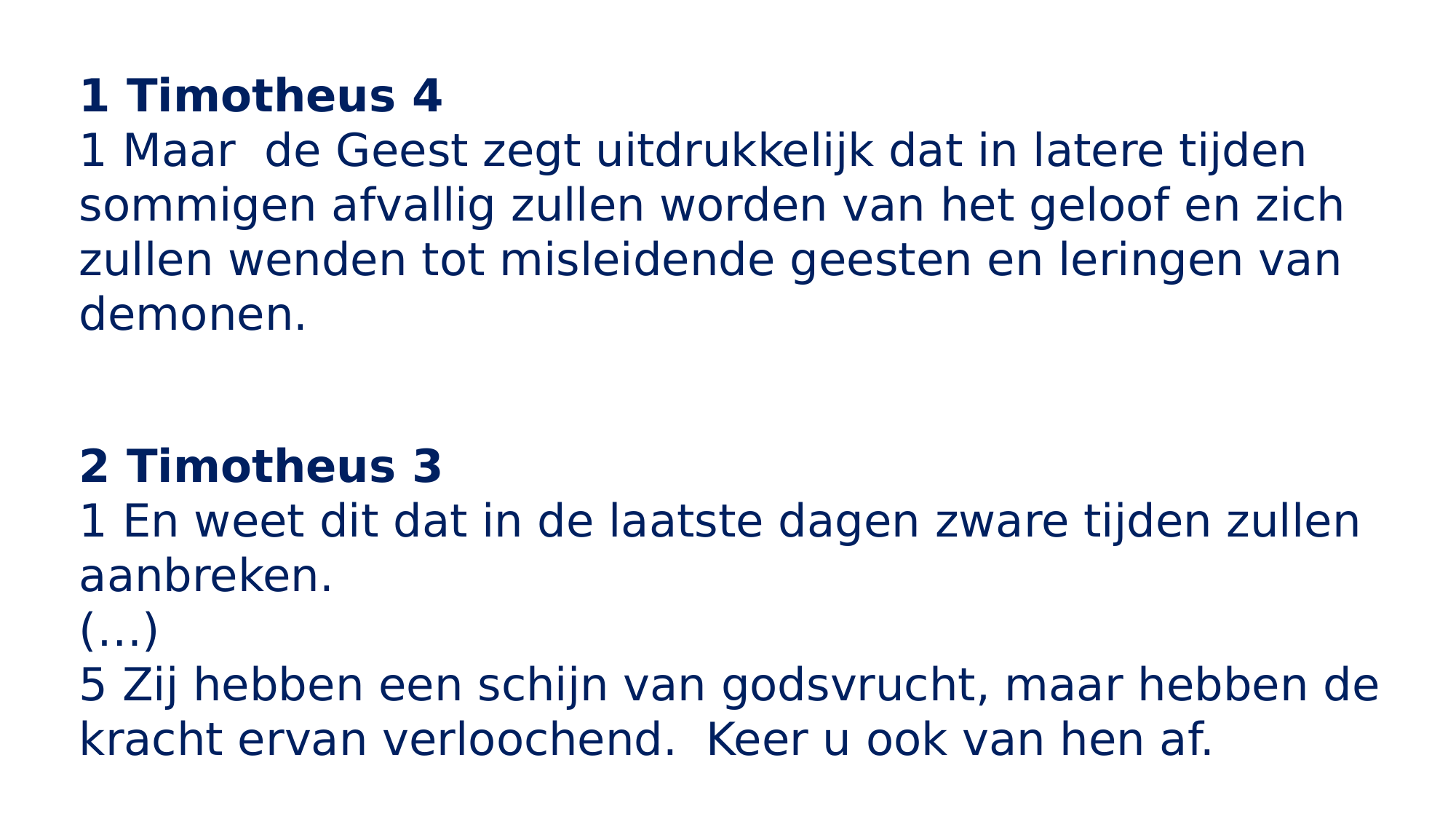

1 Timotheus 4
1 Maar  de Geest zegt uitdrukkelijk dat in latere tijden sommigen afvallig zullen worden van het geloof en zich zullen wenden tot misleidende geesten en leringen van demonen.
2 Timotheus 3
1 En weet dit dat in de laatste dagen zware tijden zullen aanbreken.
(…)
5 Zij hebben een schijn van godsvrucht, maar hebben de kracht ervan verloochend.  Keer u ook van hen af.